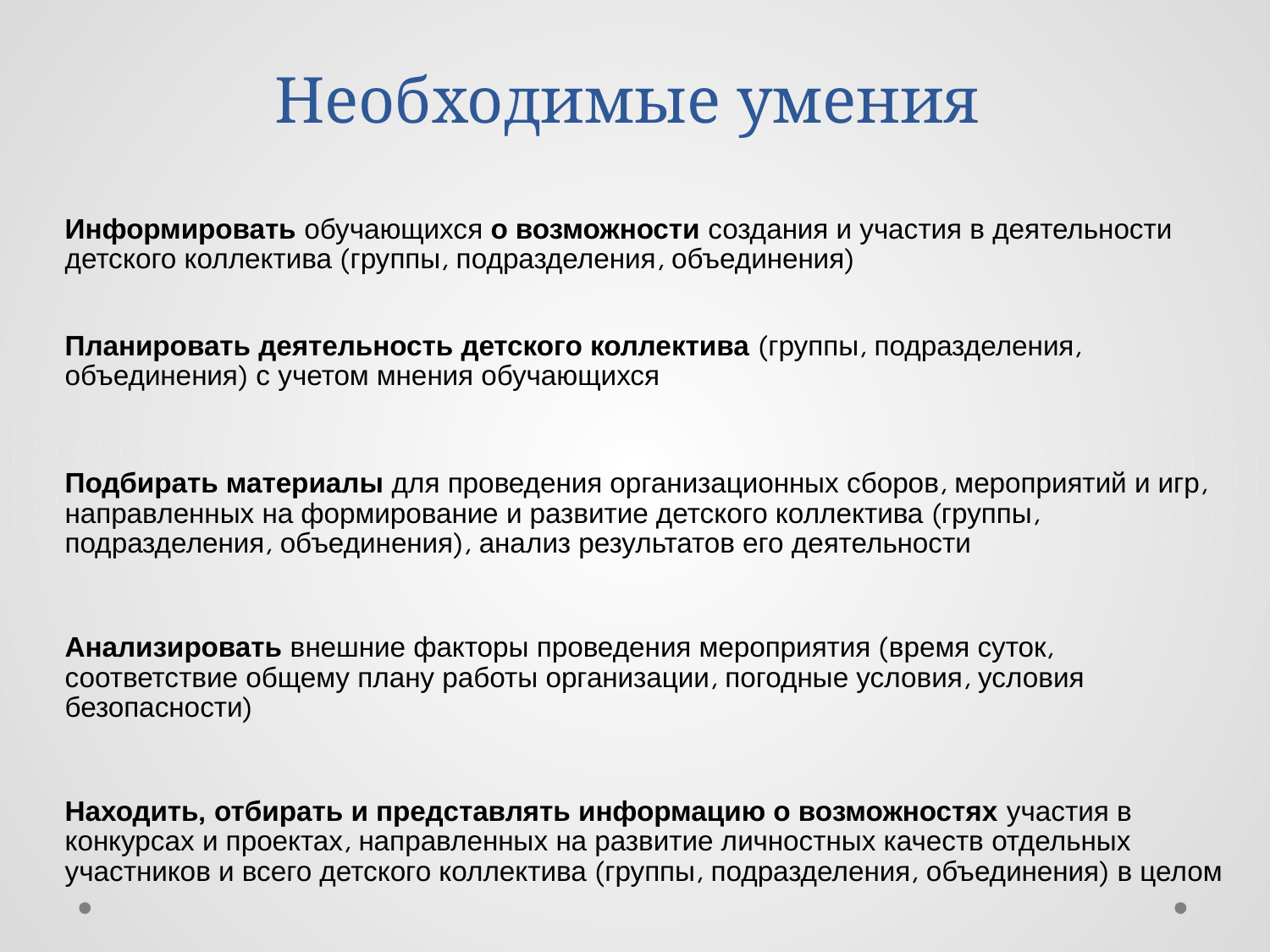

# Необходимые умения
| Информировать обучающихся о возможности создания и участия в деятельности детского коллектива (группы, подразделения, объединения) |
| --- |
| Планировать деятельность детского коллектива (группы, подразделения, объединения) с учетом мнения обучающихся |
| Подбирать материалы для проведения организационных сборов, мероприятий и игр, направленных на формирование и развитие детского коллектива (группы, подразделения, объединения), анализ результатов его деятельности |
| Анализировать внешние факторы проведения мероприятия (время суток, соответствие общему плану работы организации, погодные условия, условия безопасности) |
| Находить, отбирать и представлять информацию о возможностях участия в конкурсах и проектах, направленных на развитие личностных качеств отдельных участников и всего детского коллектива (группы, подразделения, объединения) в целом |